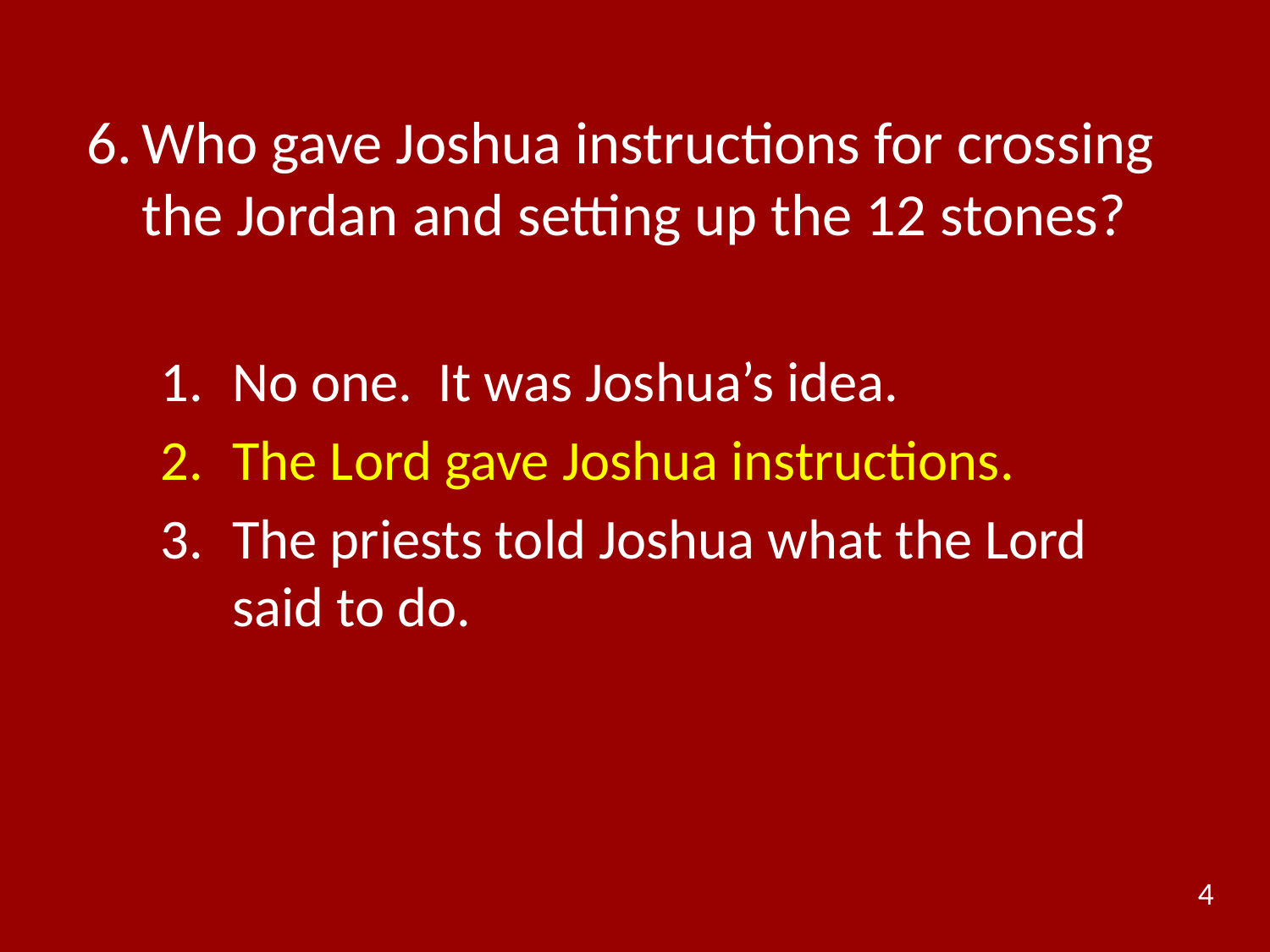

# 6.	Who gave Joshua instructions for crossing the Jordan and setting up the 12 stones?
No one.  It was Joshua’s idea.
The Lord gave Joshua instructions.
The priests told Joshua what the Lord said to do.
4